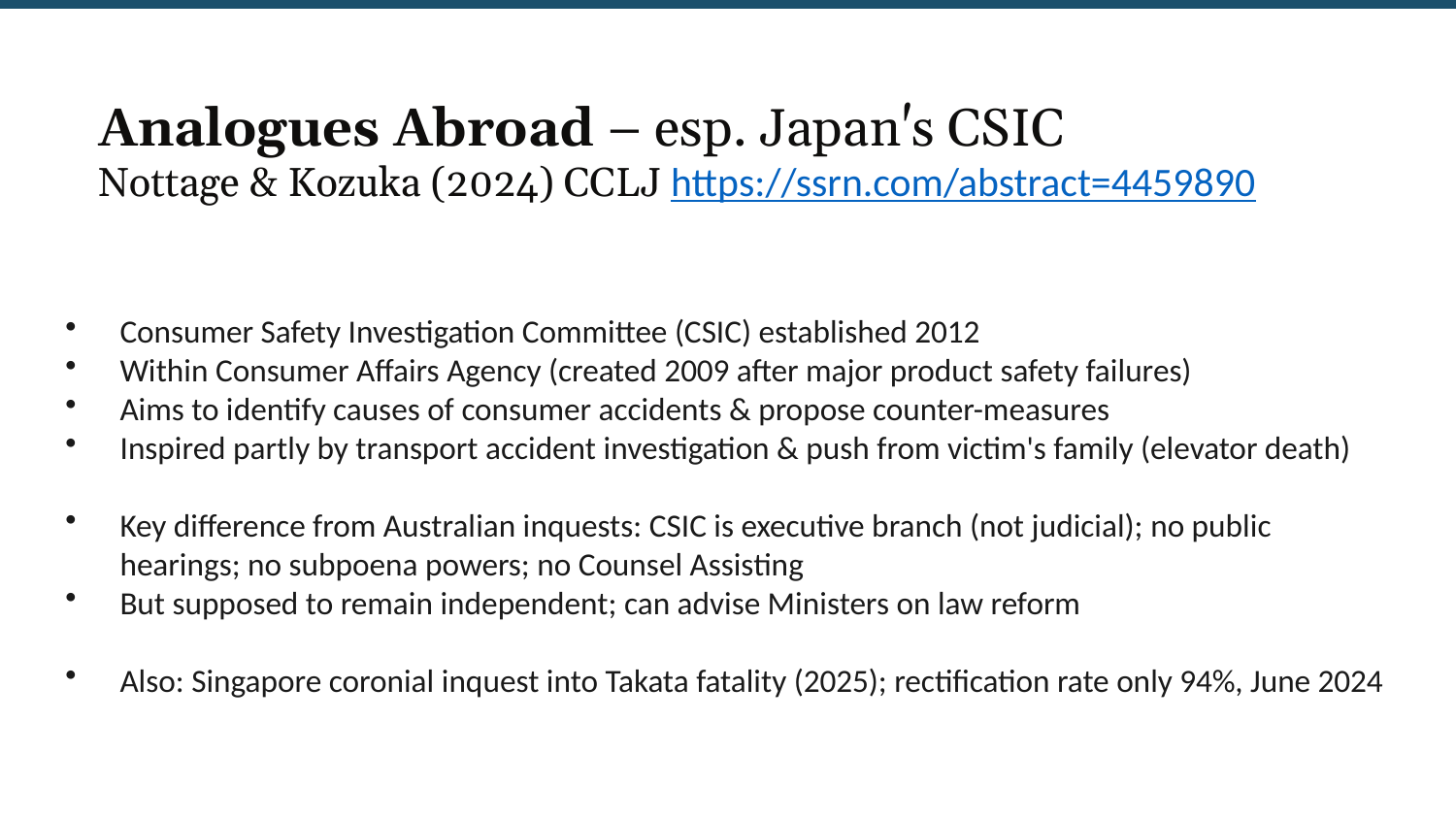

Analogues Abroad – esp. Japan's CSIC
Nottage & Kozuka (2024) CCLJ https://ssrn.com/abstract=4459890
Consumer Safety Investigation Committee (CSIC) established 2012
Within Consumer Affairs Agency (created 2009 after major product safety failures)
Aims to identify causes of consumer accidents & propose counter-measures
Inspired partly by transport accident investigation & push from victim's family (elevator death)

Key difference from Australian inquests: CSIC is executive branch (not judicial); no public hearings; no subpoena powers; no Counsel Assisting
But supposed to remain independent; can advise Ministers on law reform

Also: Singapore coronial inquest into Takata fatality (2025); rectification rate only 94%, June 2024